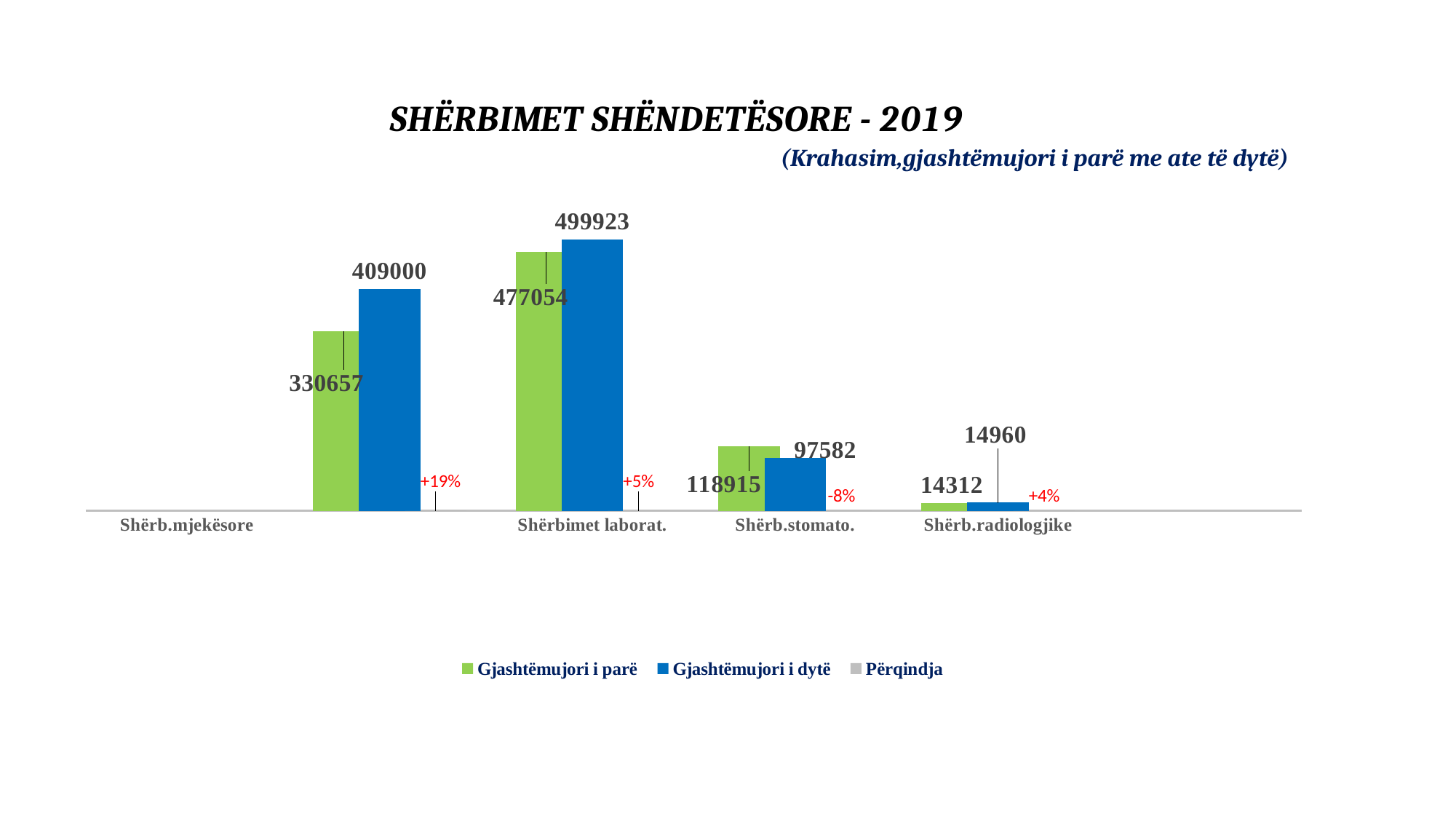

# SHËRBIMET SHËNDETËSORE - 2019 (Krahasim,gjashtëmujori i parë me ate të dytë)

### Chart

| Category | Gjashtëmujori i parë | Gjashtëmujori i dytë | Përqindja |
|---|---|---|---|
| Shërb.mjekësore | None | None | None |
|  | 330657.0 | 409000.0 | 0.19 |
| Shërbimet laborat. | 477054.0 | 499923.0 | 0.05 |
| Shërb.stomato. | 118915.0 | 97582.0 | 0.08 |
| Shërb.radiologjike | 14312.0 | 14960.0 | 0.04 |